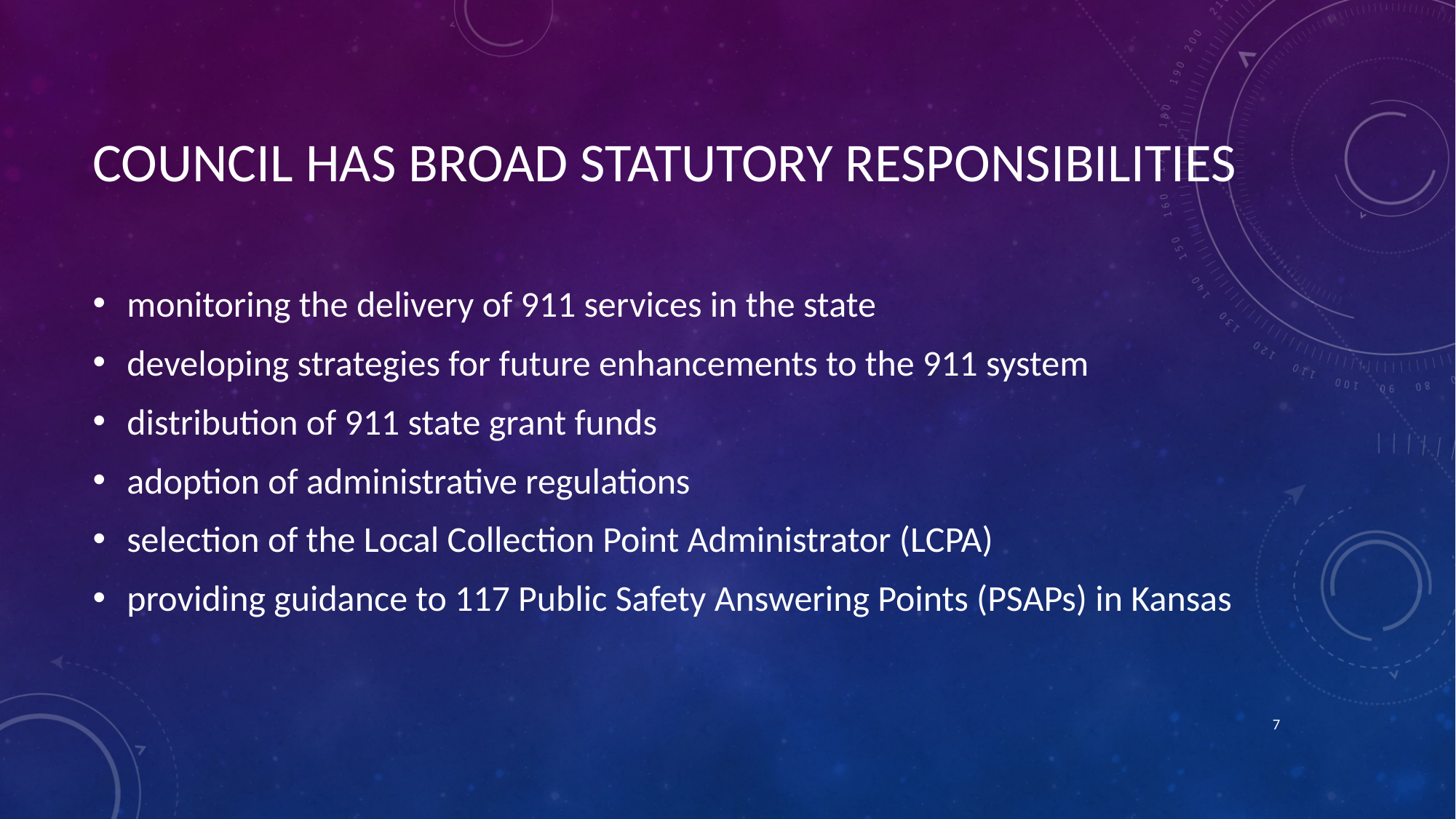

# Council has broad statutory responsibilities
monitoring the delivery of 911 services in the state
developing strategies for future enhancements to the 911 system
distribution of 911 state grant funds
adoption of administrative regulations
selection of the Local Collection Point Administrator (LCPA)
providing guidance to 117 Public Safety Answering Points (PSAPs) in Kansas

7